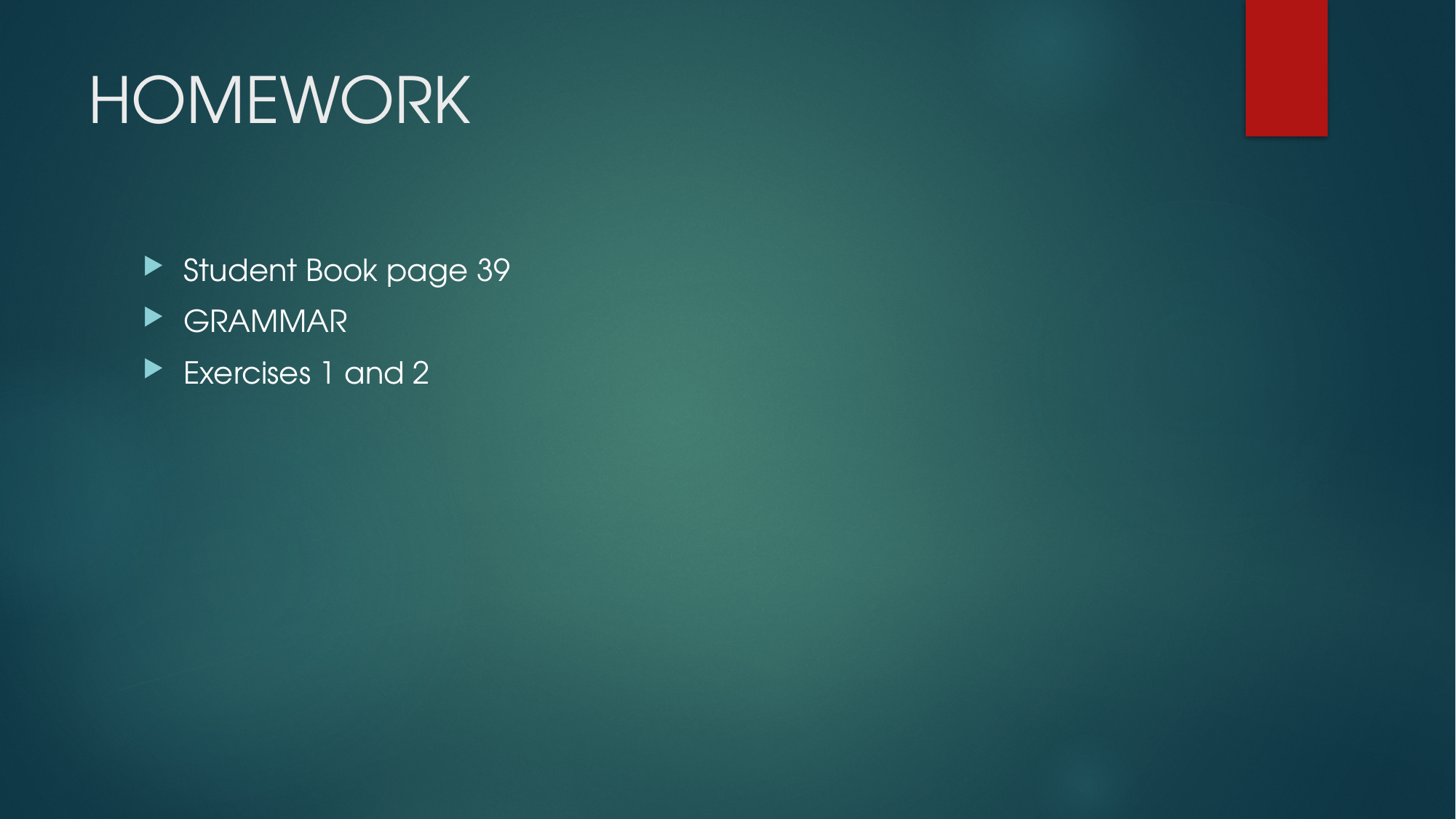

# HOMEWORK
Student Book page 39
GRAMMAR
Exercises 1 and 2